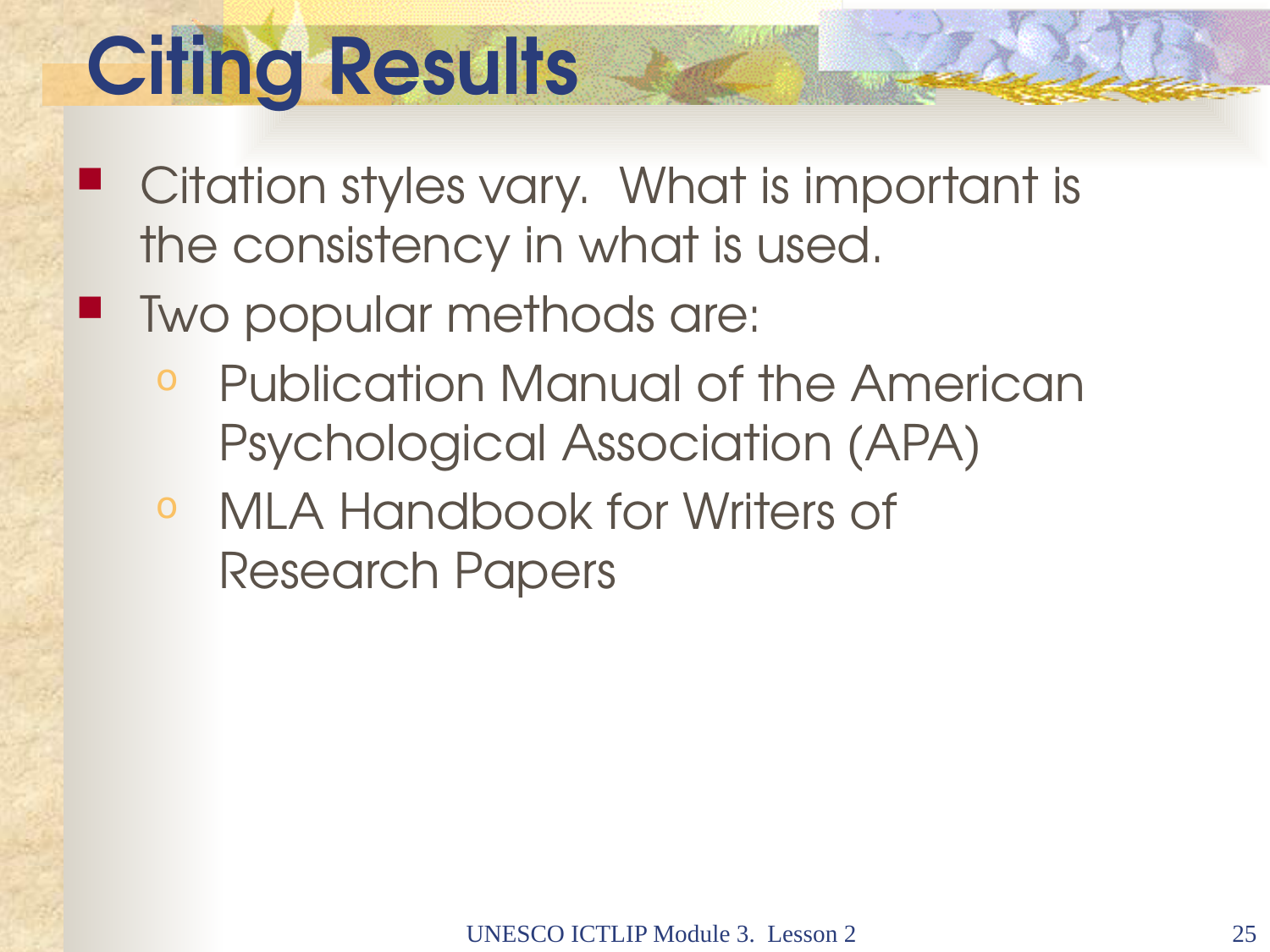

# Citing Results
Citation styles vary.  What is important is the consistency in what is used.
Two popular methods are:
Publication Manual of the American Psychological Association (APA)
MLA Handbook for Writers of Research Papers
UNESCO ICTLIP Module 3.  Lesson 2
25